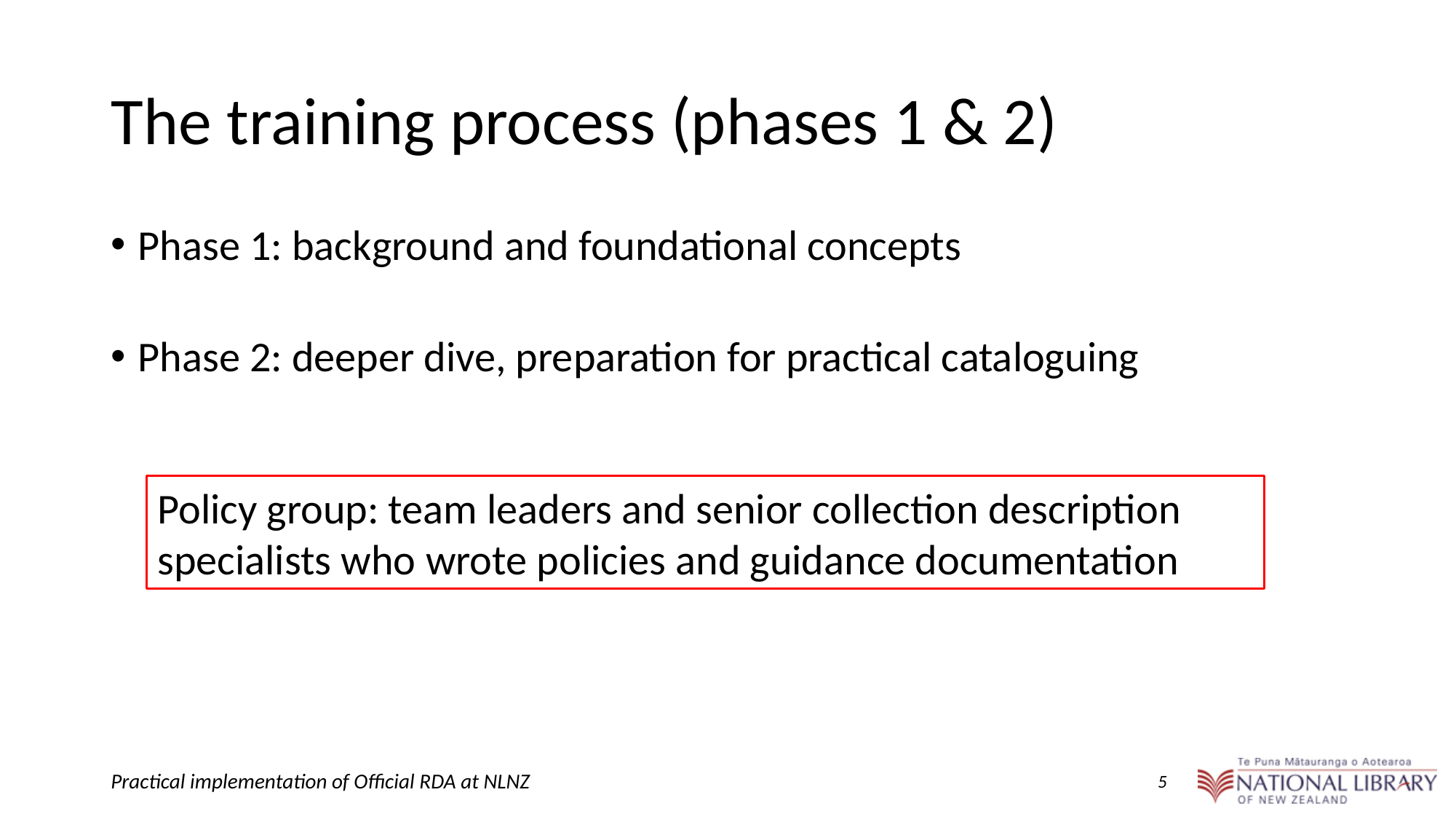

# The training process (phases 1 & 2)
Phase 1: background and foundational concepts
Phase 2: deeper dive, preparation for practical cataloguing
Policy group: team leaders and senior collection description specialists who wrote policies and guidance documentation
5